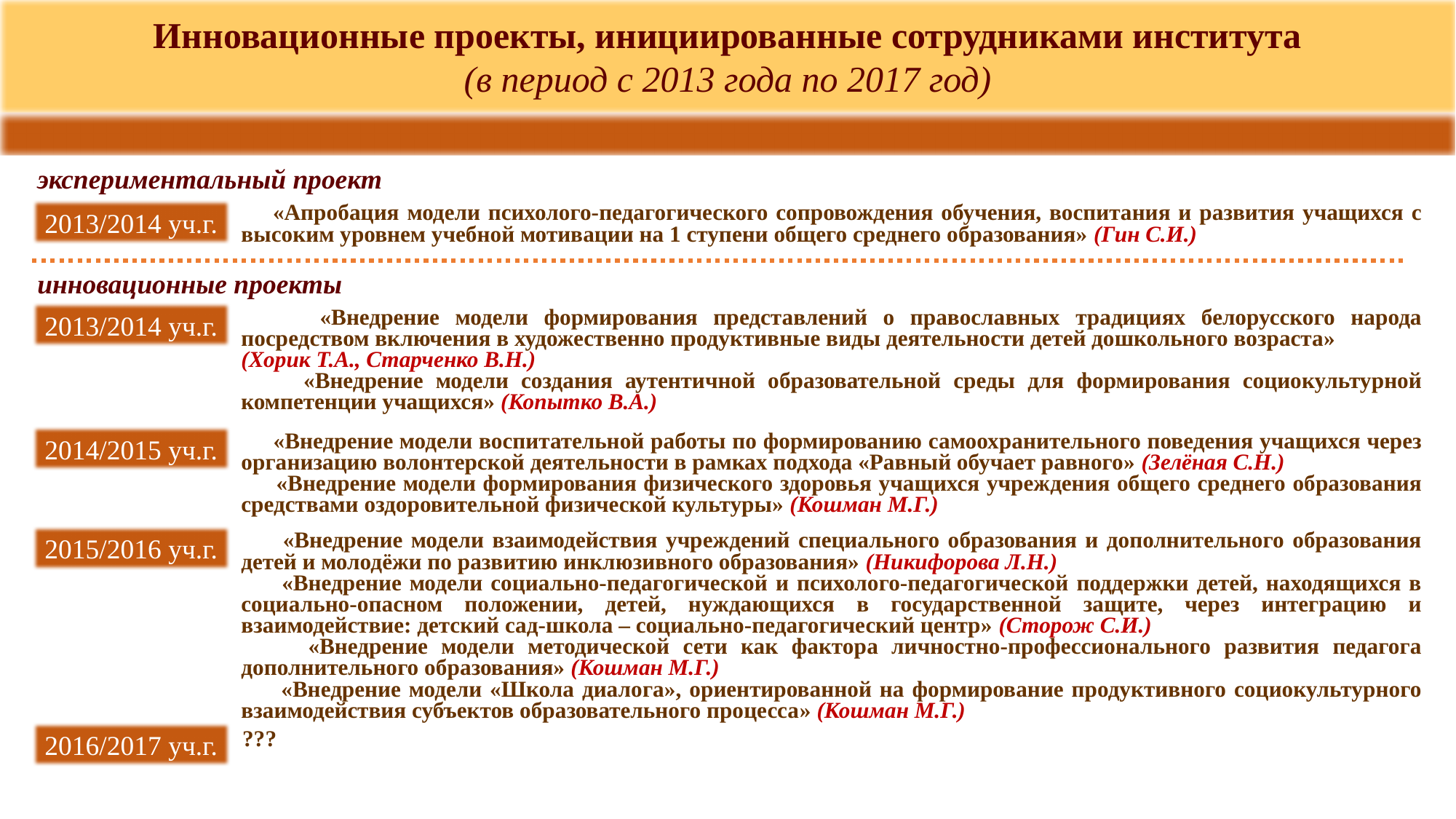

Инновационные проекты, инициированные сотрудниками института
(в период с 2013 года по 2017 год)

экспериментальный проект
    «Апробация модели психолого-педагогического сопровождения обучения, воспитания и развития учащихся с высоким уровнем учебной мотивации на 1 ступени общего среднего образования» (Гин С.И.)
2013/2014 уч.г.
инновационные проекты
2013/2014 уч.г.
     «Внедрение модели формирования представлений о православных традициях белорусского народа посредством включения в художественно продуктивные виды деятельности детей дошкольного возраста»
(Хорик Т.А., Старченко В.Н.)
     «Внедрение модели создания аутентичной образовательной среды для формирования социокультурной компетенции учащихся» (Копытко В.А.)
2014/2015 уч.г.
     «Внедрение модели воспитательной работы по формированию самоохранительного поведения учащихся через организацию волонтерской деятельности в рамках подхода «Равный обучает равного» (Зелёная С.Н.)
     «Внедрение модели формирования физического здоровья учащихся учреждения общего среднего образования средствами оздоровительной физической культуры» (Кошман М.Г.)
2015/2016 уч.г.
     «Внедрение модели взаимодействия учреждений специального образования и дополнительного образования детей и молодёжи по развитию инклюзивного образования» (Никифорова Л.Н.)
     «Внедрение модели социально-педагогической и психолого-педагогической поддержки детей, находящихся в социально-опасном положении, детей, нуждающихся в государственной защите, через интеграцию и взаимодействие: детский сад-школа – социально-педагогический центр» (Сторож С.И.)
     «Внедрение модели методической сети как фактора личностно-профессионального развития педагога дополнительного образования» (Кошман М.Г.)
     «Внедрение модели «Школа диалога», ориентированной на формирование продуктивного социокультурного взаимодействия субъектов образовательного процесса» (Кошман М.Г.)
2016/2017 уч.г.
???